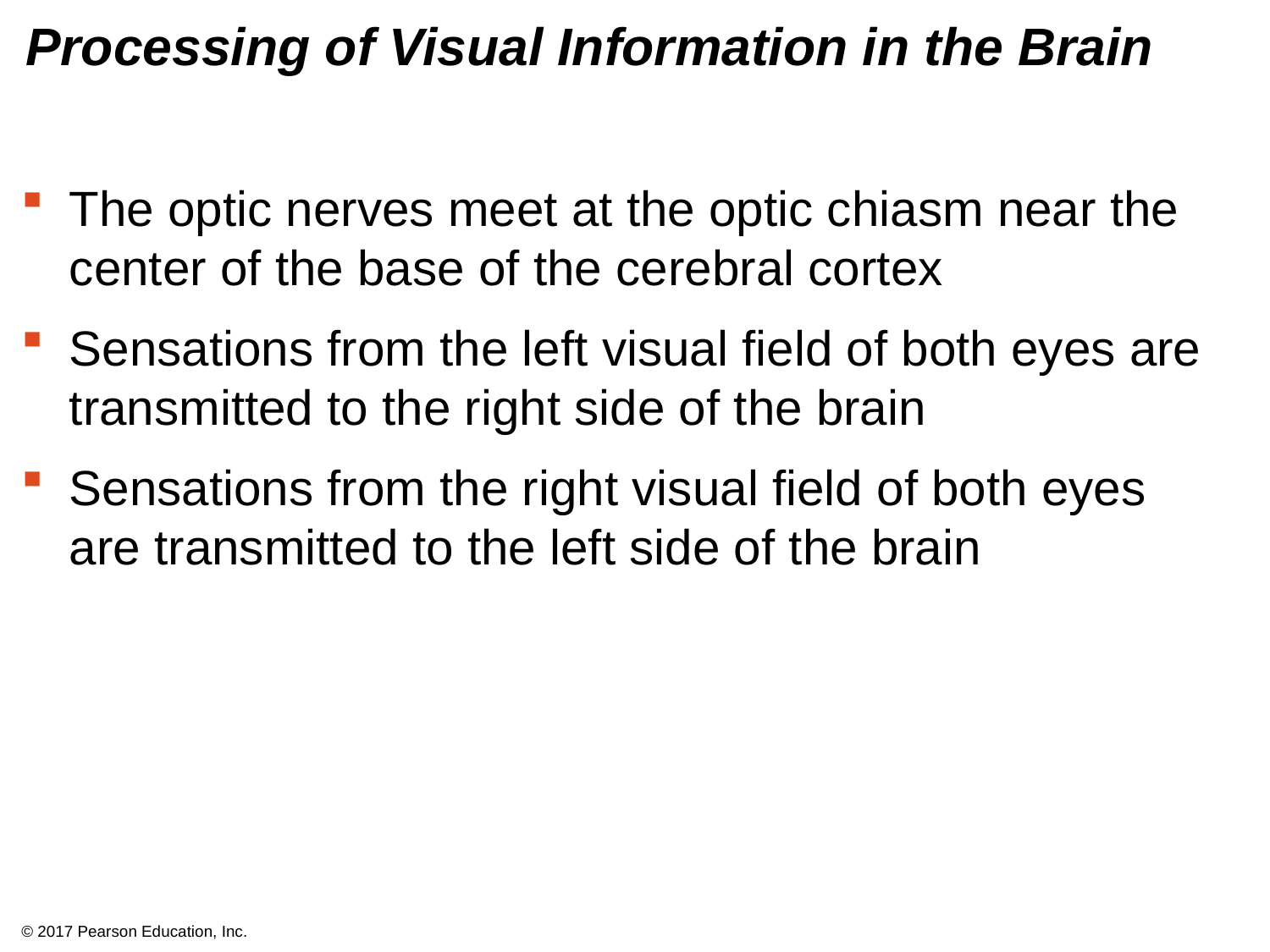

# Processing of Visual Information in the Brain
The optic nerves meet at the optic chiasm near the center of the base of the cerebral cortex
Sensations from the left visual field of both eyes are transmitted to the right side of the brain
Sensations from the right visual field of both eyes are transmitted to the left side of the brain